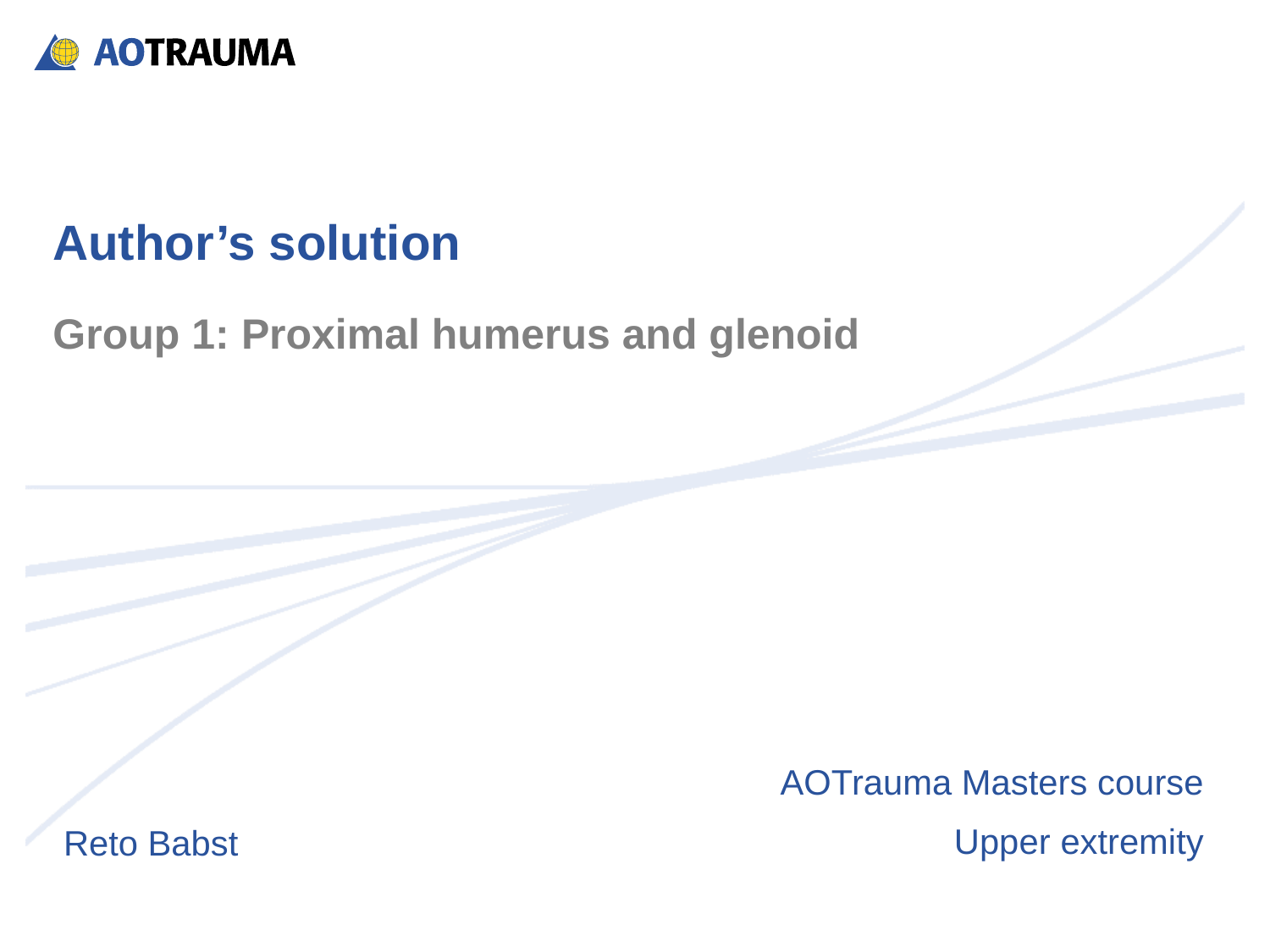

# Author’s solution
Group 1: Proximal humerus and glenoid

AOTrauma Masters course
Upper extremity
Reto Babst